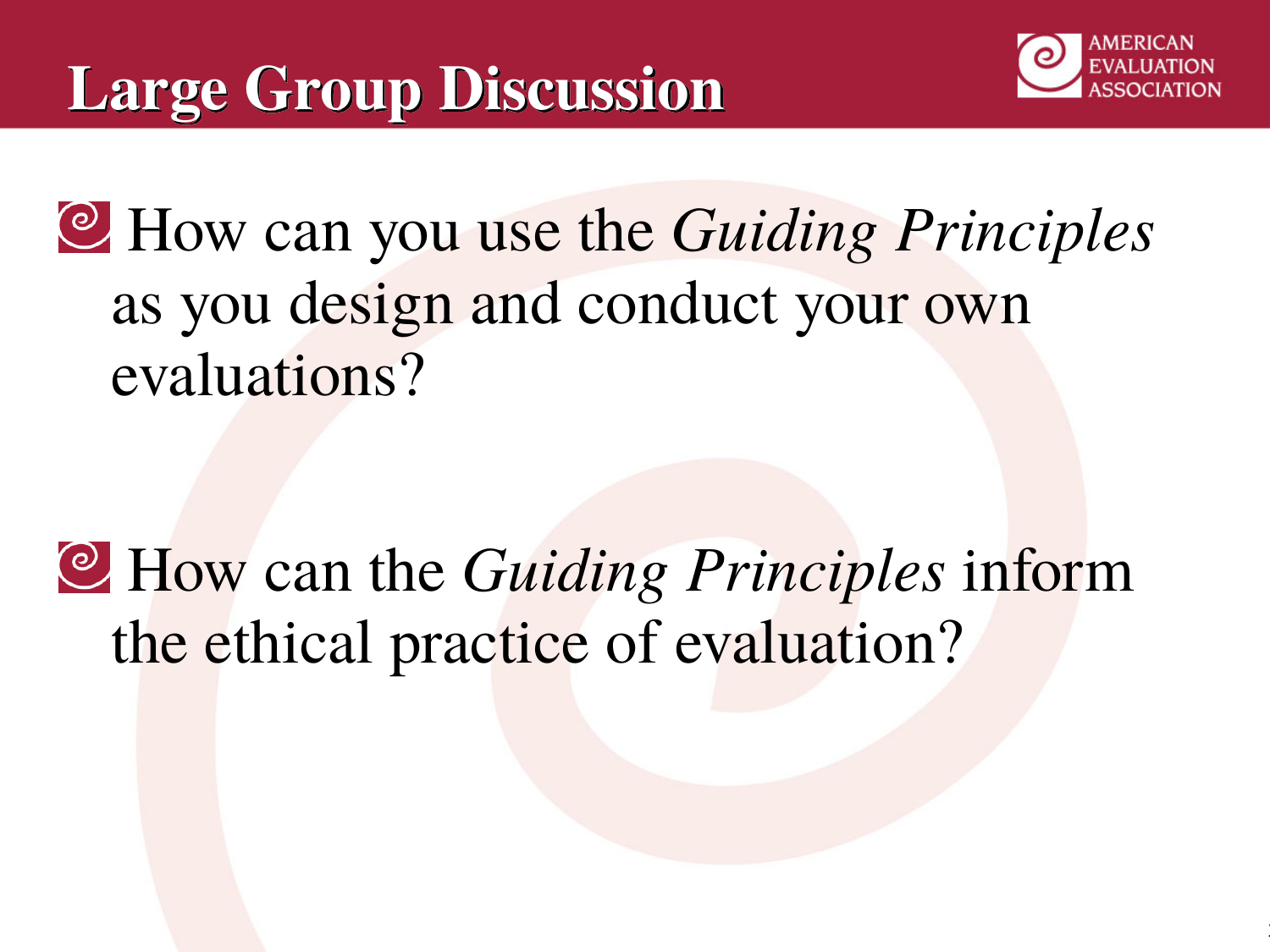

# Large Group Discussion
 How can you use the Guiding Principles as you design and conduct your own evaluations?

 How can the Guiding Principles inform the ethical practice of evaluation?